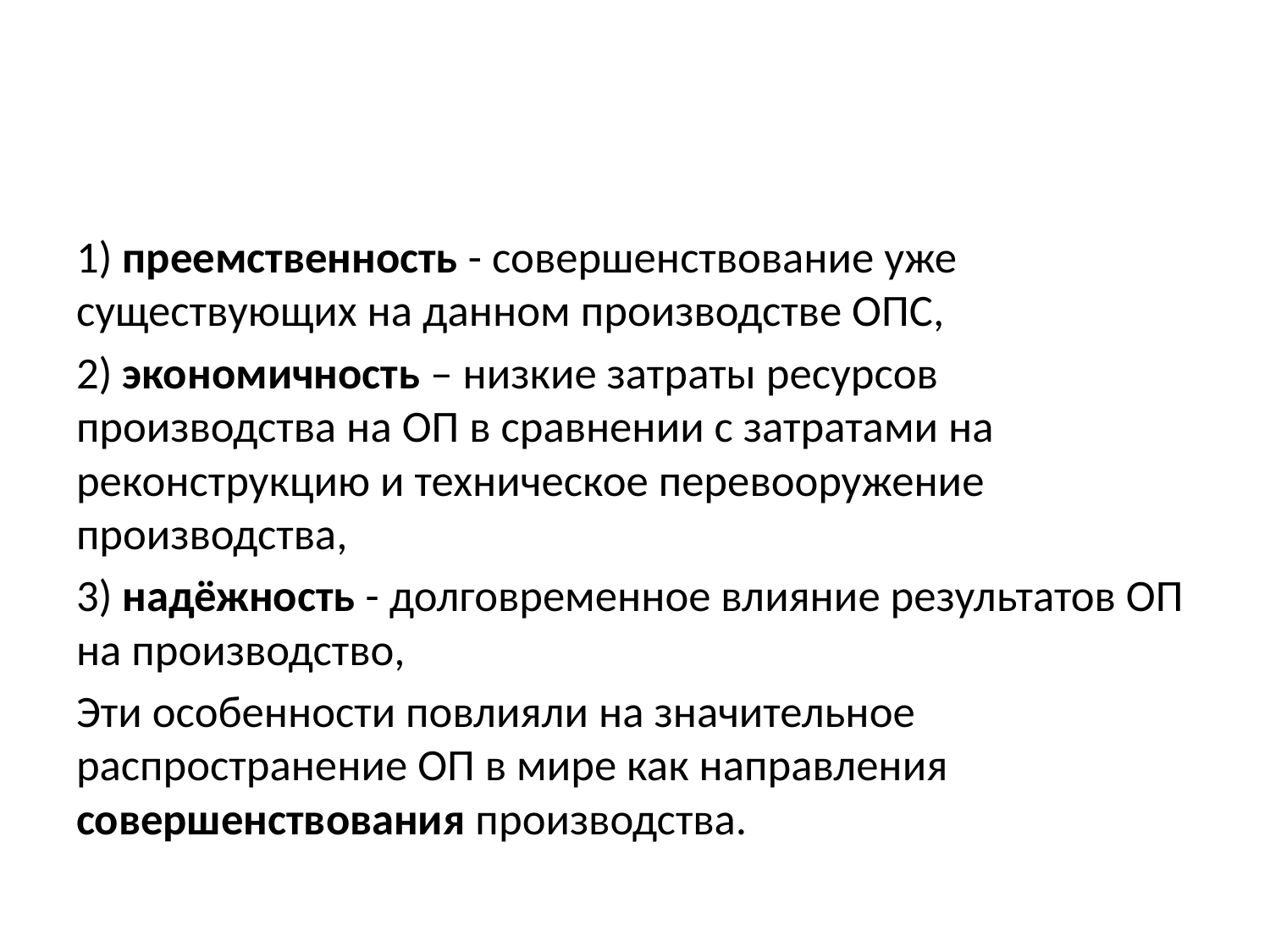

#
1) преемственность - совершенствование уже существующих на данном производстве ОПС,
2) экономичность – низкие затраты ресурсов производства на ОП в сравнении с затратами на реконструкцию и техническое перевооружение производства,
3) надёжность - долговременное влияние результатов ОП на производство,
Эти особенности повлияли на значительное распространение ОП в мире как направления совершенствования производства.